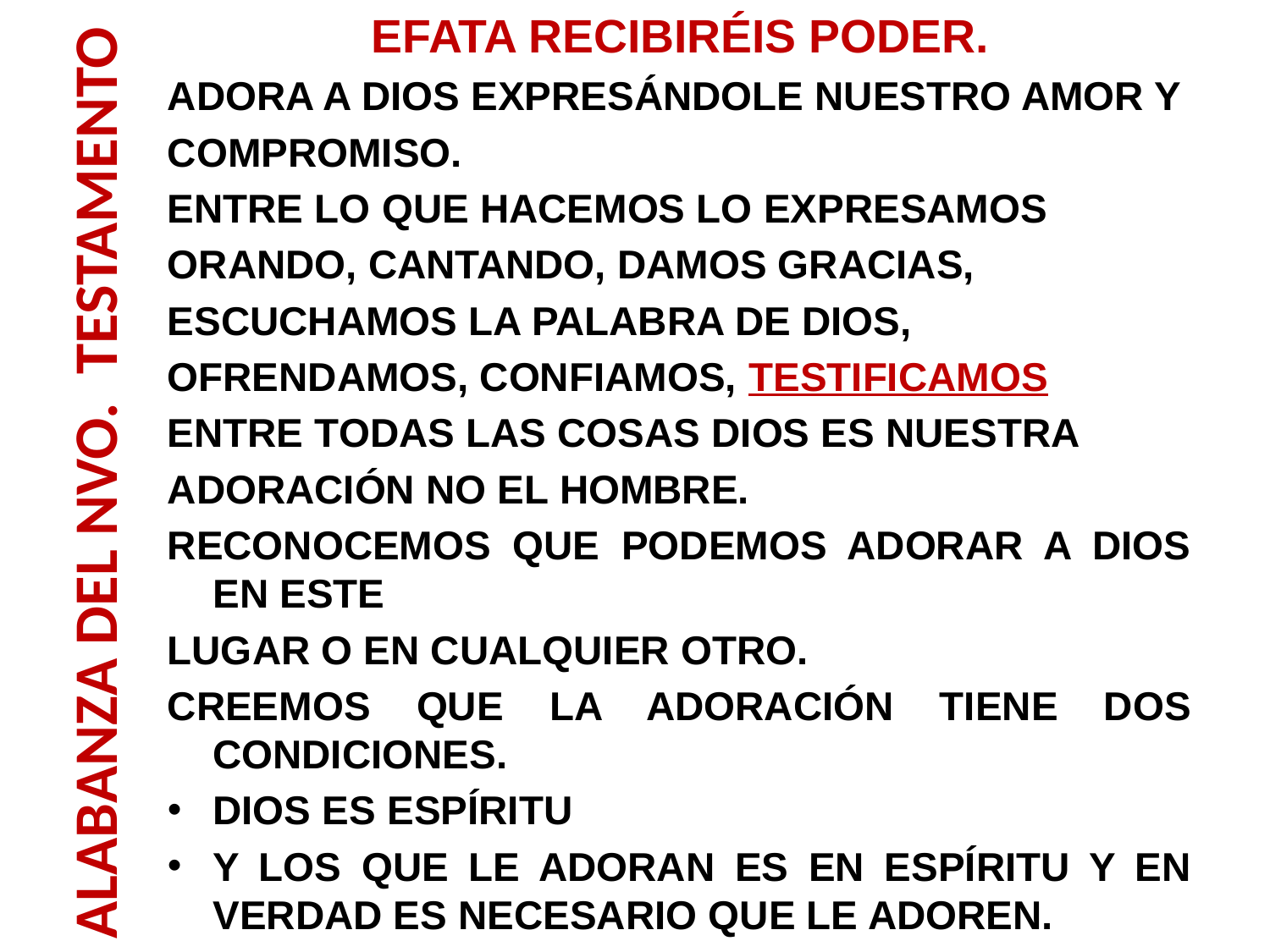

EFATA RECIBIRÉIS PODER.
ADORA A DIOS EXPRESÁNDOLE NUESTRO AMOR Y
COMPROMISO.
ENTRE LO QUE HACEMOS LO EXPRESAMOS
ORANDO, CANTANDO, DAMOS GRACIAS,
ESCUCHAMOS LA PALABRA DE DIOS,
OFRENDAMOS, CONFIAMOS, TESTIFICAMOS
ENTRE TODAS LAS COSAS DIOS ES NUESTRA
ADORACIÓN NO EL HOMBRE.
RECONOCEMOS QUE PODEMOS ADORAR A DIOS EN ESTE
LUGAR O EN CUALQUIER OTRO.
CREEMOS QUE LA ADORACIÓN TIENE DOS CONDICIONES.
DIOS ES ESPÍRITU
Y LOS QUE LE ADORAN ES EN ESPÍRITU Y EN VERDAD ES NECESARIO QUE LE ADOREN.

# ALABANZA DEL NVO.  TESTAMENTO